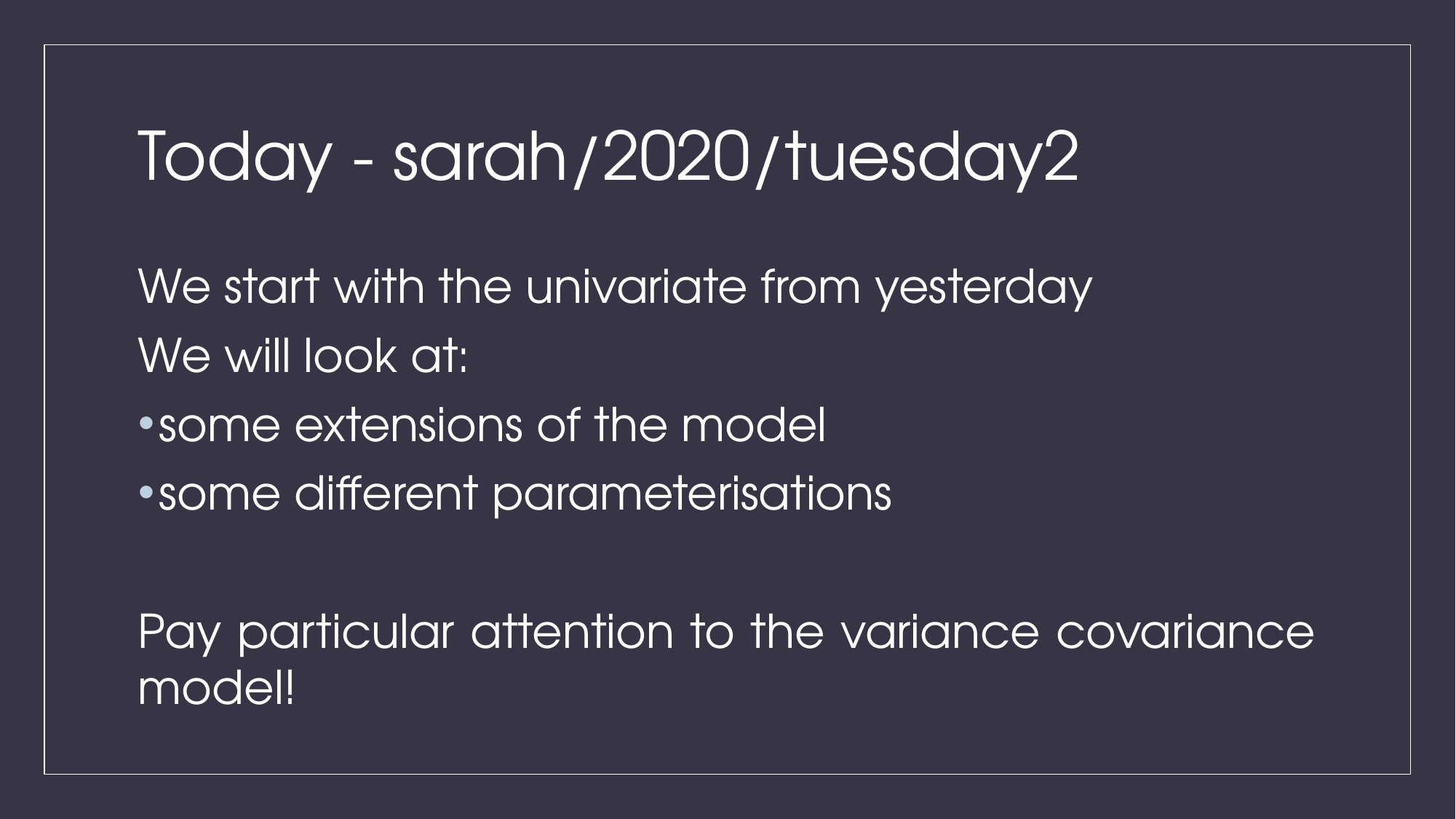

# Today - sarah/2020/tuesday2
We start with the univariate from yesterday
We will look at:
some extensions of the model
some different parameterisations

Pay particular attention to the variance covariance model!